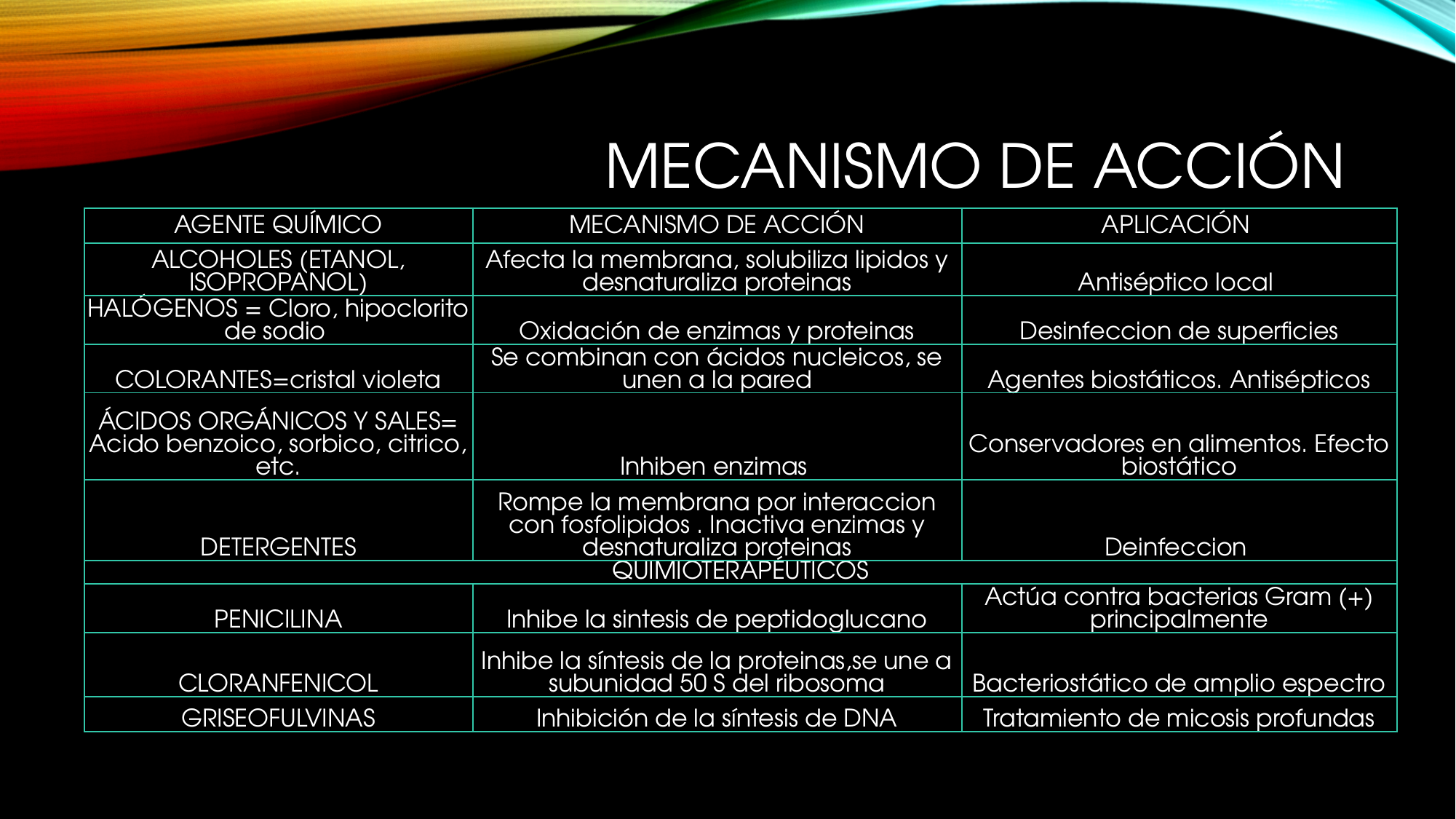

# MECANISMO DE ACCIÓN
| AGENTE QUÍMICO | MECANISMO DE ACCIÓN | APLICACIÓN |
| --- | --- | --- |
| ALCOHOLES (ETANOL, ISOPROPANOL) | Afecta la membrana, solubiliza lipidos y desnaturaliza proteinas | Antiséptico local |
| HALÓGENOS = Cloro, hipoclorito de sodio | Oxidación de enzimas y proteinas | Desinfeccion de superficies |
| COLORANTES=cristal violeta | Se combinan con ácidos nucleicos, se unen a la pared | Agentes biostáticos. Antisépticos |
| ÁCIDOS ORGÁNICOS Y SALES= Acido benzoico, sorbico, citrico, etc. | Inhiben enzimas | Conservadores en alimentos. Efecto biostático |
| DETERGENTES | Rompe la membrana por interaccion con fosfolipidos . Inactiva enzimas y desnaturaliza proteinas | Deinfeccion |
| QUIMIOTERAPÉUTICOS |  |  |
| PENICILINA | Inhibe la sintesis de peptidoglucano | Actúa contra bacterias Gram (+) principalmente |
| CLORANFENICOL | Inhibe la síntesis de la proteinas,se une a subunidad 50 S del ribosoma | Bacteriostático de amplio espectro |
| GRISEOFULVINAS | Inhibición de la síntesis de DNA | Tratamiento de micosis profundas |